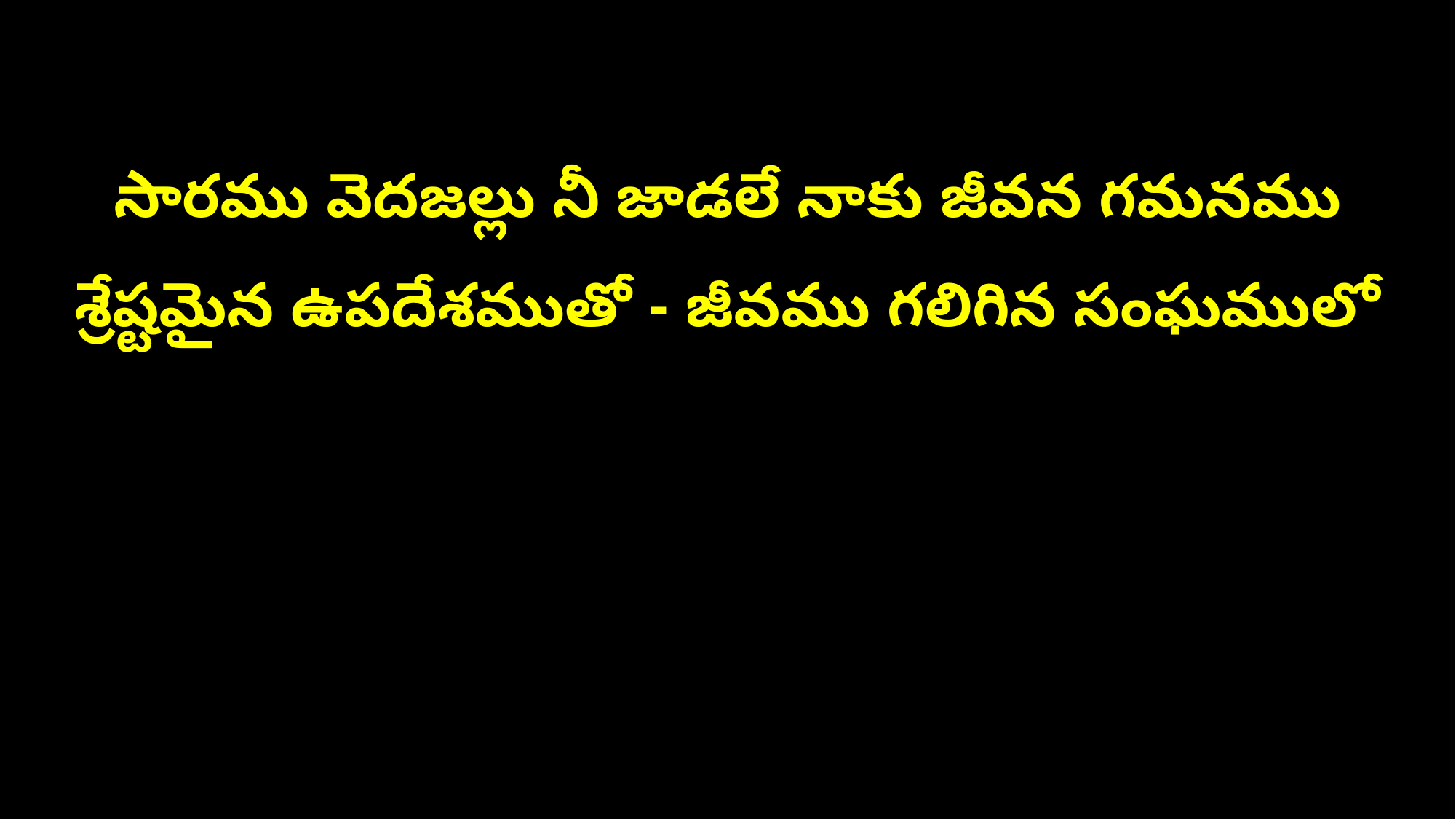

సారము వెదజల్లు నీ జాడలే నాకు జీవన గమనము
శ్రేష్టమైన ఉపదేశముతో - జీవము గలిగిన సంఘములో